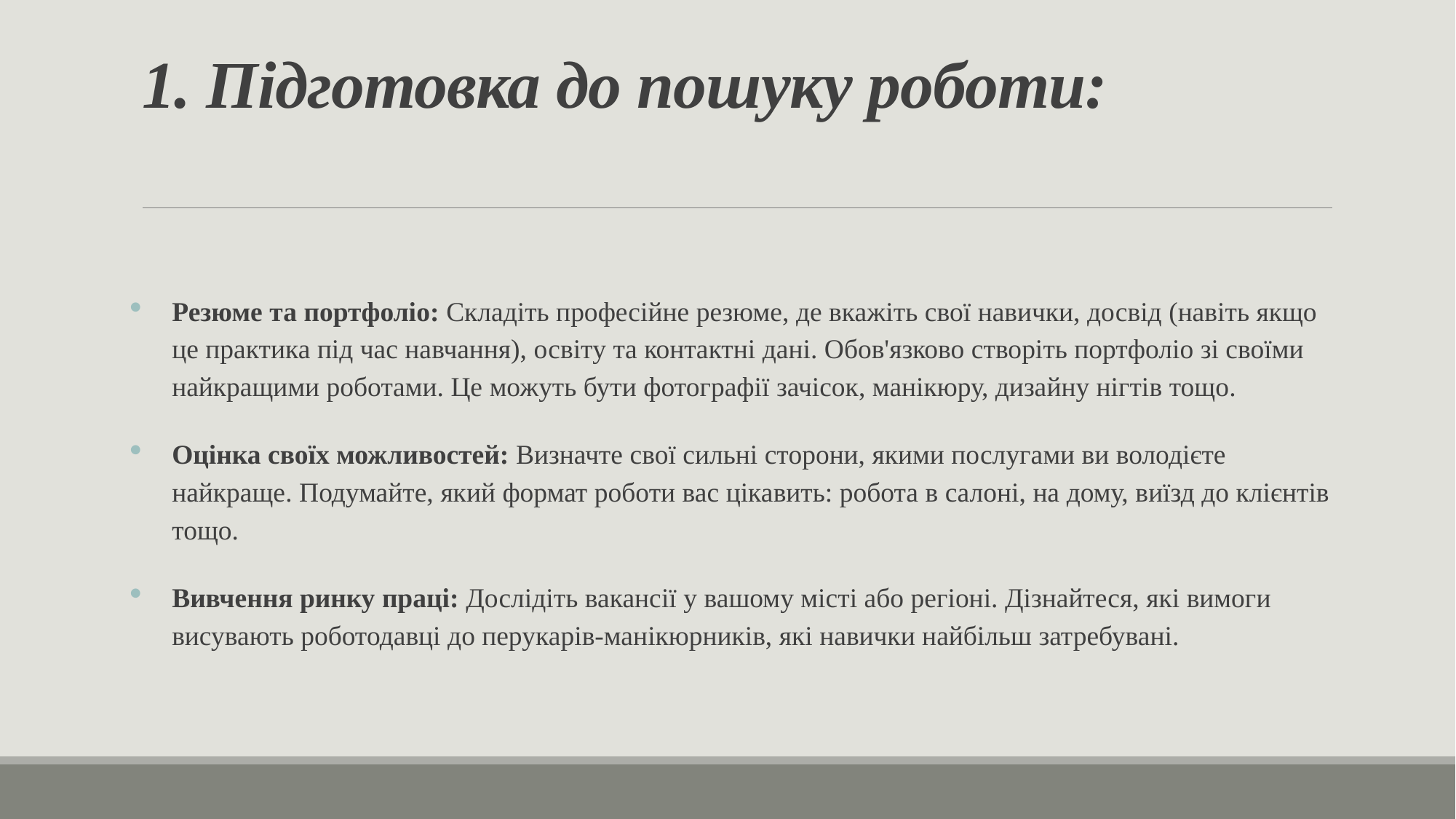

# 1. Підготовка до пошуку роботи:

Резюме та портфоліо: Складіть професійне резюме, де вкажіть свої навички, досвід (навіть якщо це практика під час навчання), освіту та контактні дані. Обов'язково створіть портфоліо зі своїми найкращими роботами. Це можуть бути фотографії зачісок, манікюру, дизайну нігтів тощо.
Оцінка своїх можливостей: Визначте свої сильні сторони, якими послугами ви володієте найкраще. Подумайте, який формат роботи вас цікавить: робота в салоні, на дому, виїзд до клієнтів тощо.
Вивчення ринку праці: Дослідіть вакансії у вашому місті або регіоні. Дізнайтеся, які вимоги висувають роботодавці до перукарів-манікюрників, які навички найбільш затребувані.